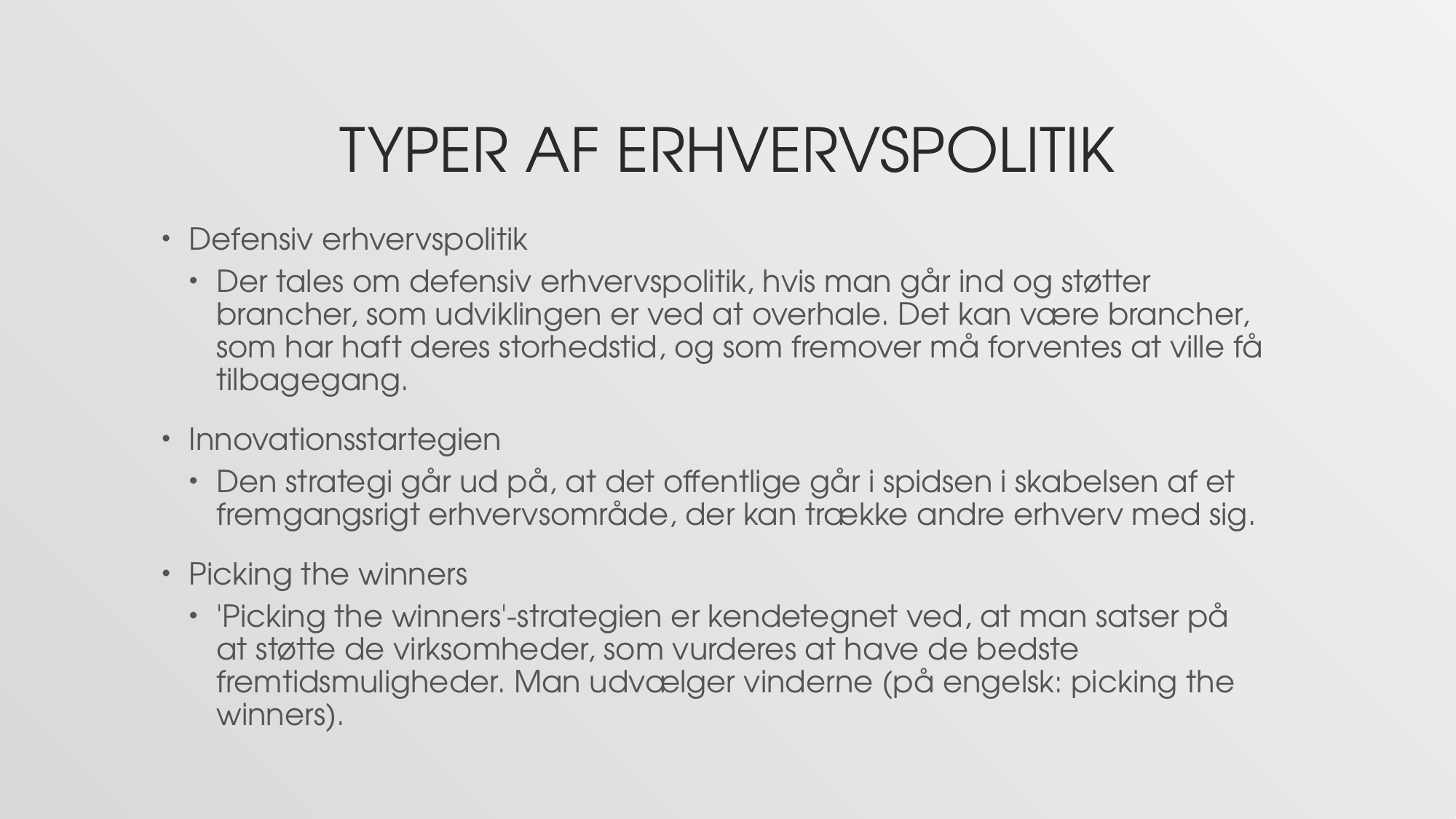

# Typer af erhvervspolitik
Defensiv erhvervspolitik
Der tales om defensiv erhvervspolitik, hvis man går ind og støtter brancher, som udviklingen er ved at overhale. Det kan være brancher, som har haft deres storhedstid, og som fremover må forventes at ville få tilbagegang.
Innovationsstartegien
Den strategi går ud på, at det offentlige går i spidsen i skabelsen af et fremgangsrigt erhvervsområde, der kan trække andre erhverv med sig.
Picking the winners
'Picking the winners'-strategien er kendetegnet ved, at man satser på at støtte de virksomheder, som vurderes at have de bedste fremtidsmuligheder. Man udvælger vinderne (på engelsk: picking the winners).